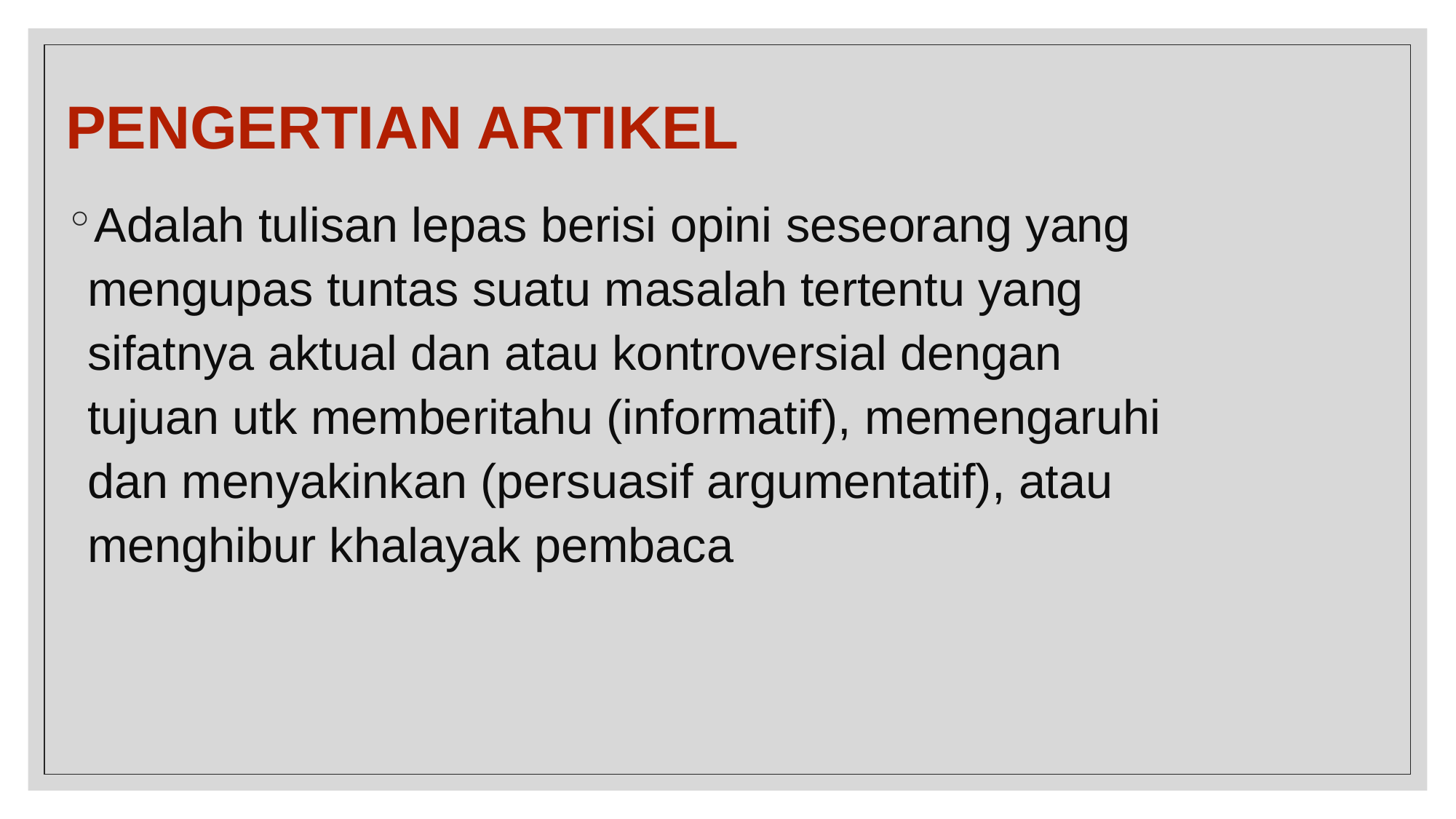

# PENGERTIAN ARTIKEL
Adalah tulisan lepas berisi opini seseorang yang mengupas tuntas suatu masalah tertentu yang sifatnya aktual dan atau kontroversial dengan tujuan utk memberitahu (informatif), memengaruhi dan menyakinkan (persuasif argumentatif), atau menghibur khalayak pembaca